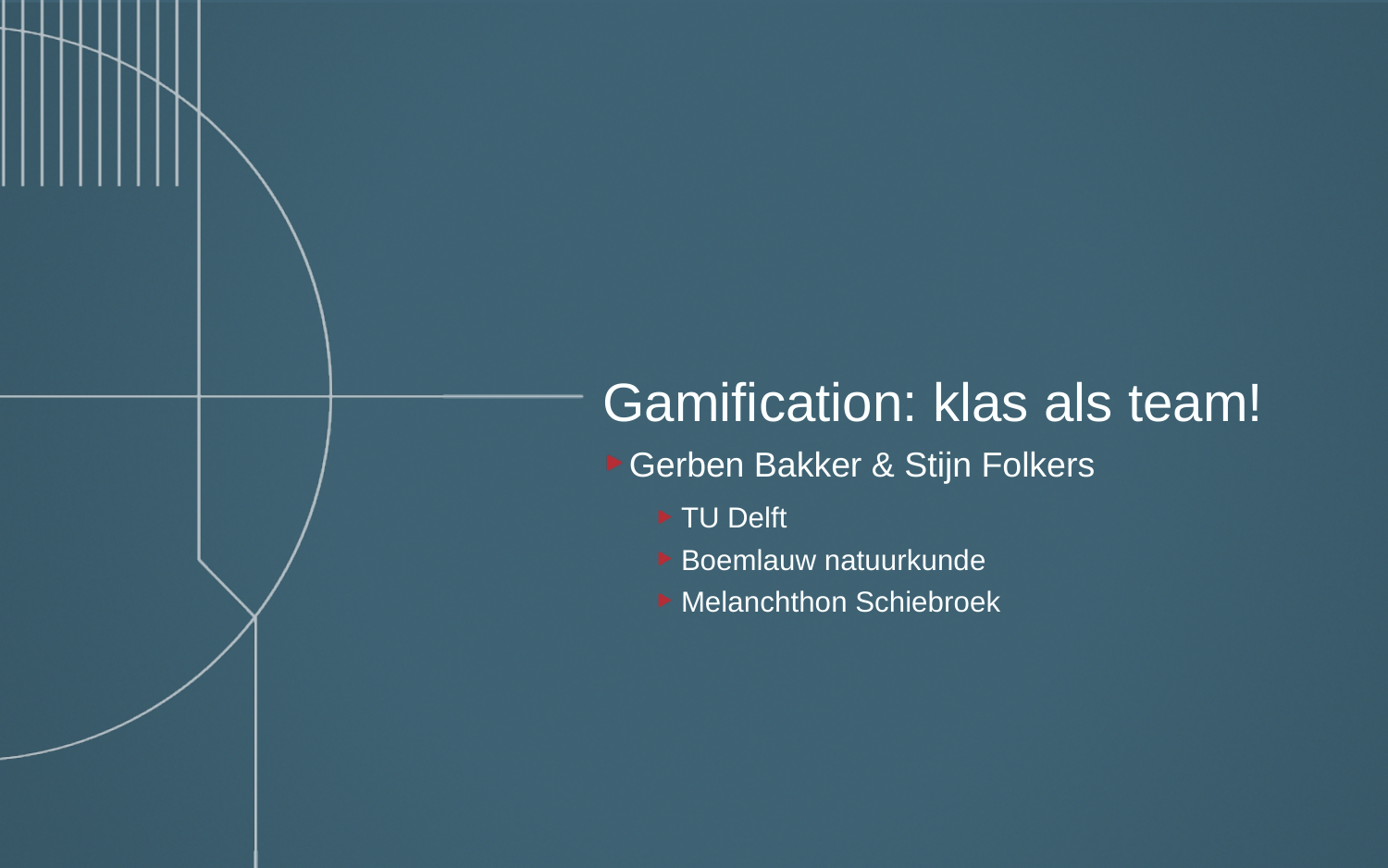

Gamification: klas als team!
Gerben Bakker & Stijn Folkers
TU Delft
Boemlauw natuurkunde
Melanchthon Schiebroek